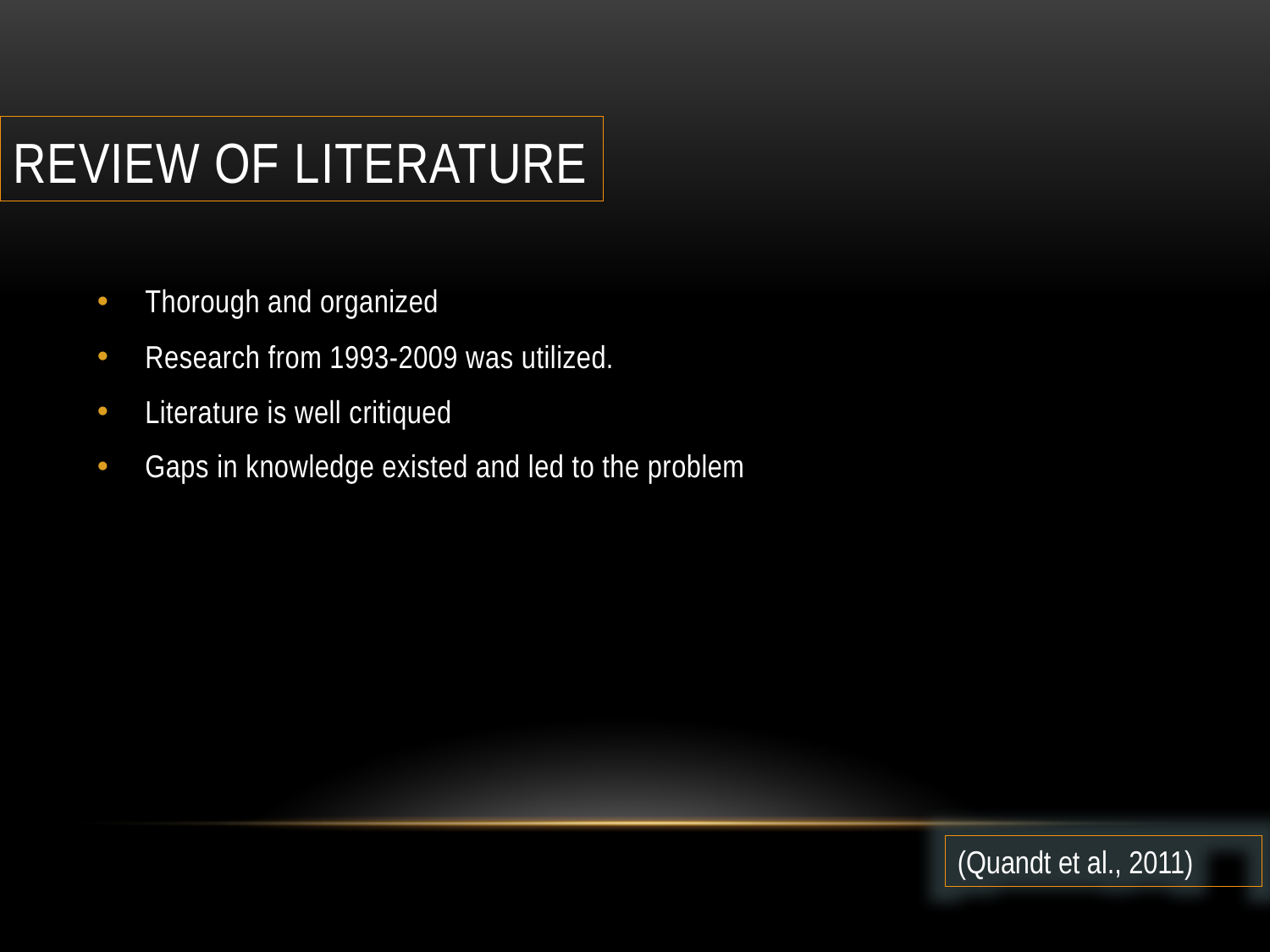

# Review of Literature

Thorough and organized
Research from 1993-2009 was utilized.
Literature is well critiqued
Gaps in knowledge existed and led to the problem

(Quandt et al., 2011)